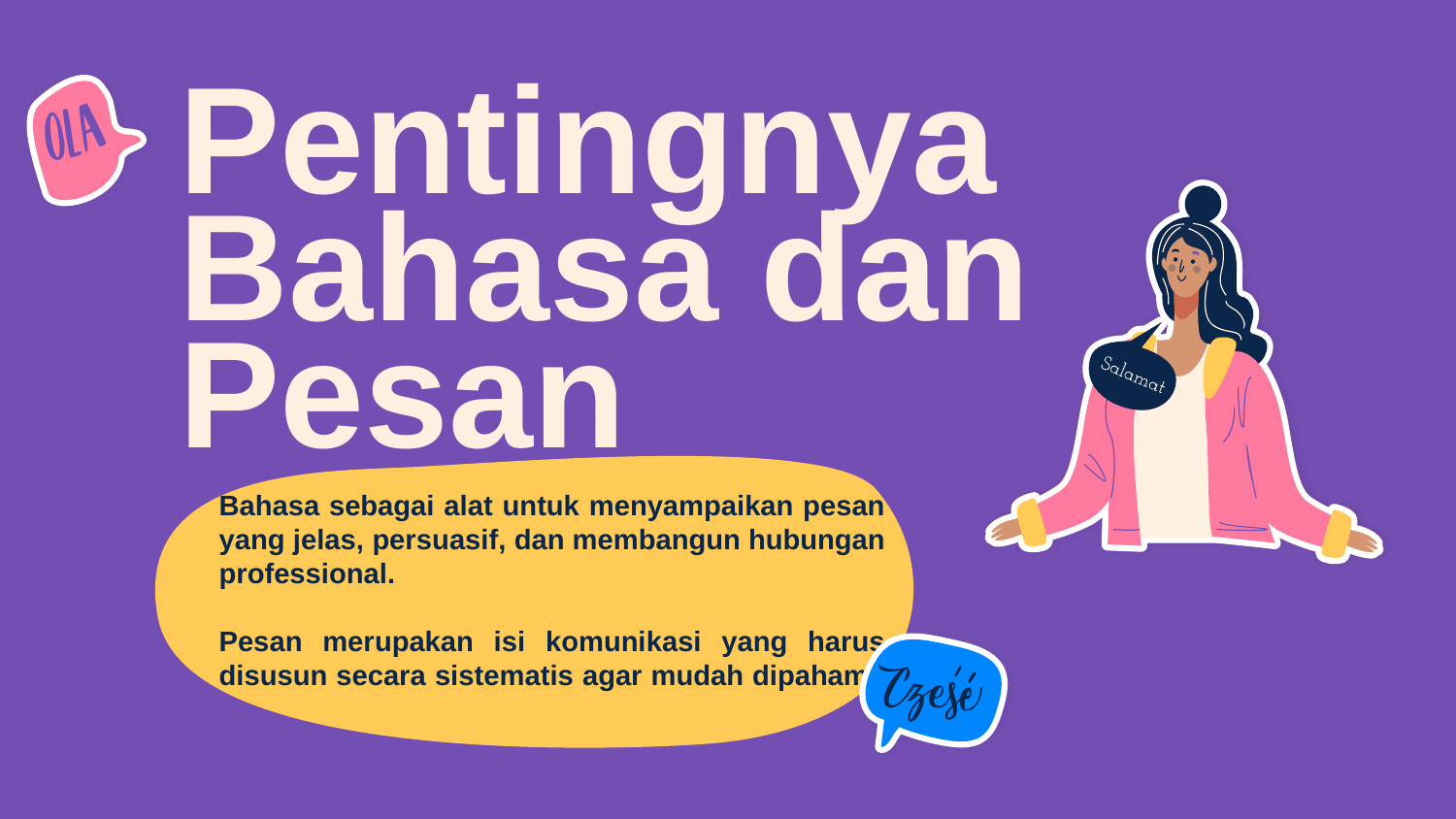

# Pentingnya Bahasa dan Pesan

Bahasa sebagai alat untuk menyampaikan pesan yang jelas, persuasif, dan membangun hubungan professional.

Pesan merupakan isi komunikasi yang harus disusun secara sistematis agar mudah dipahami.